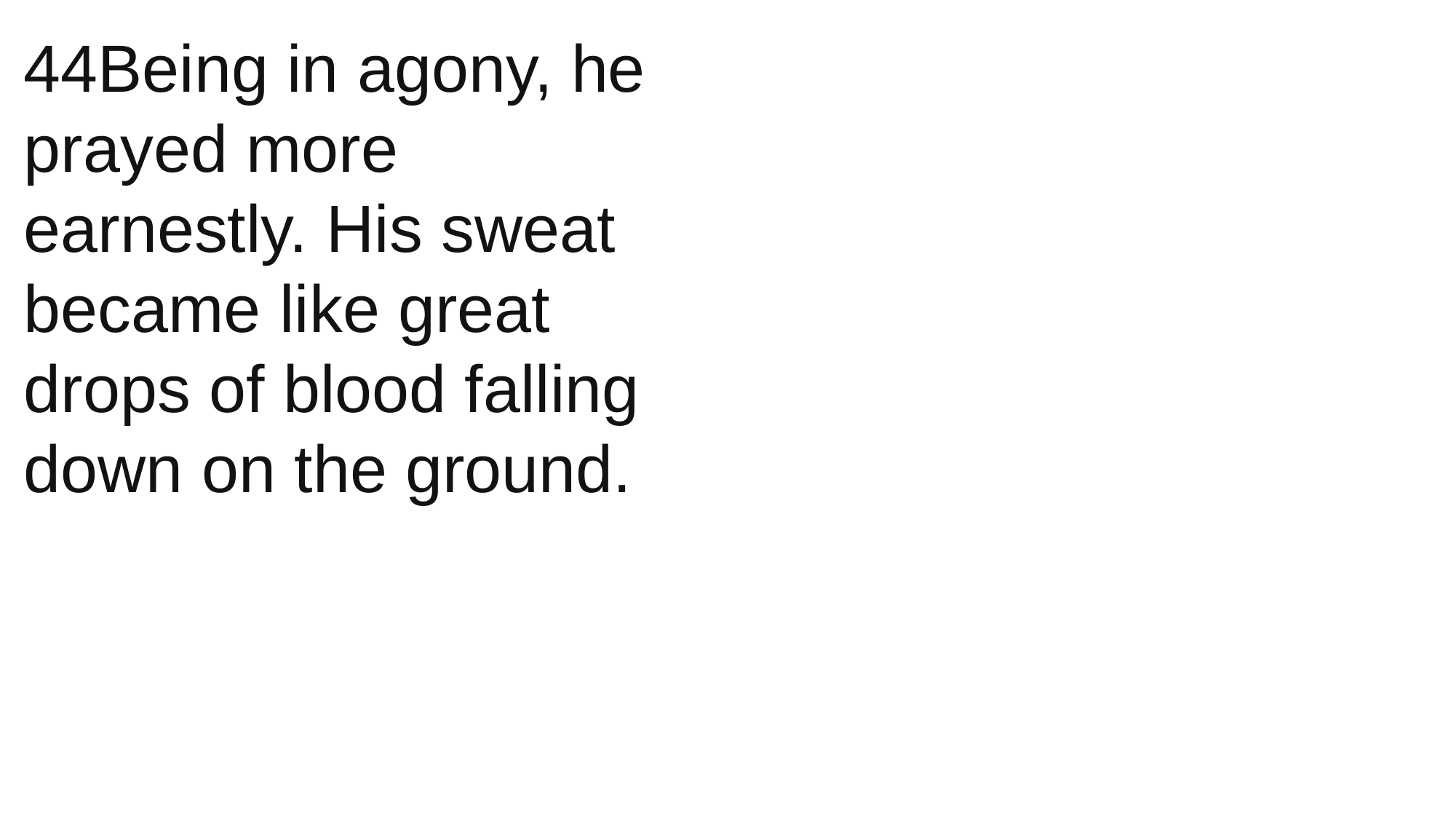

John
44Being in agony, he prayed more earnestly. His sweat became like great drops of blood falling down on the ground.